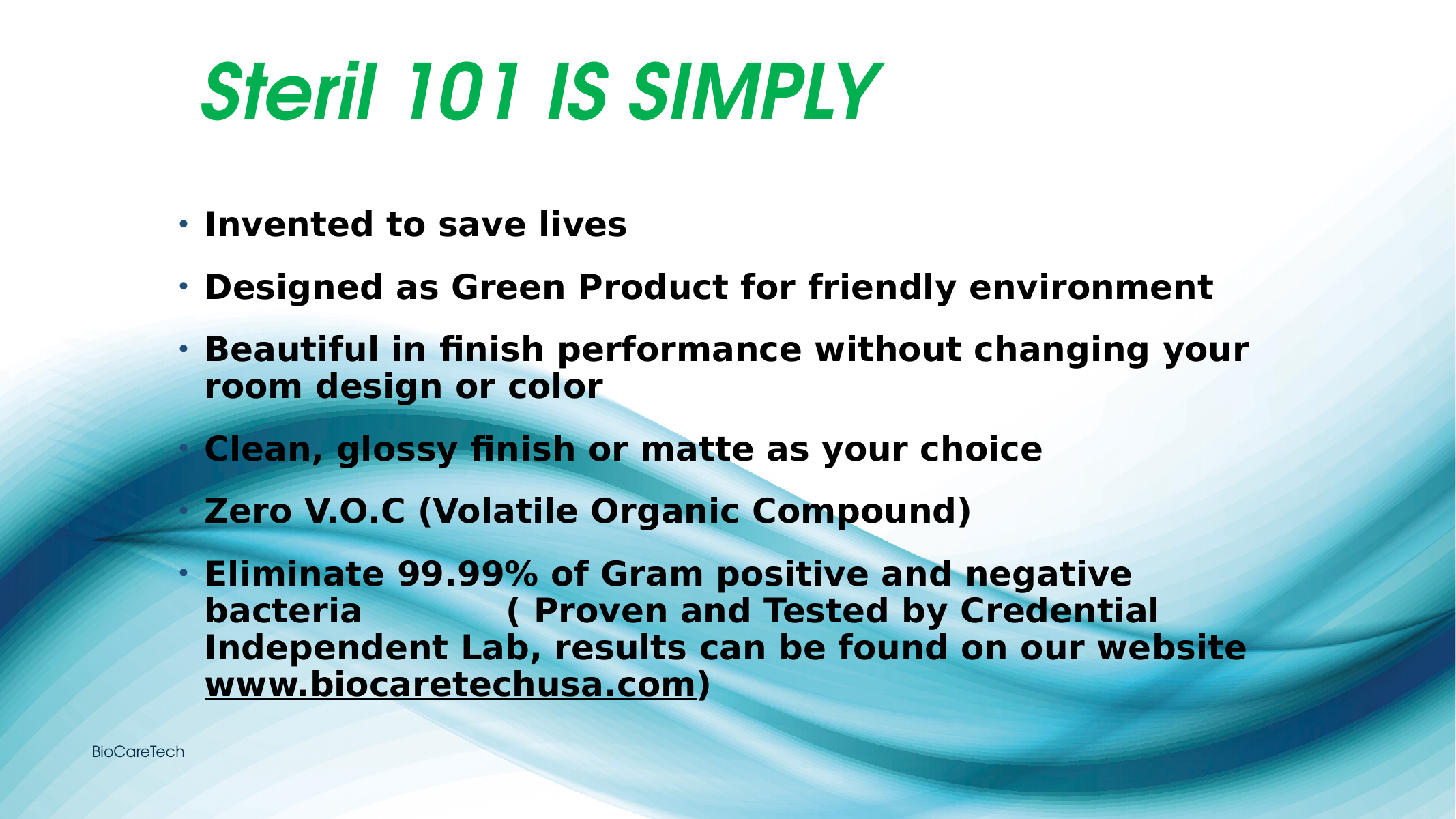

Steril 101 IS SIMPLY
Invented to save lives
Designed as Green Product for friendly environment
Beautiful in finish performance without changing your room design or color
Clean, glossy finish or matte as your choice
Zero V.O.C (Volatile Organic Compound)
Eliminate 99.99% of Gram positive and negative bacteria            ( Proven and Tested by Credential Independent Lab, results can be found on our website www.biocaretechusa.com)

BioCareTech